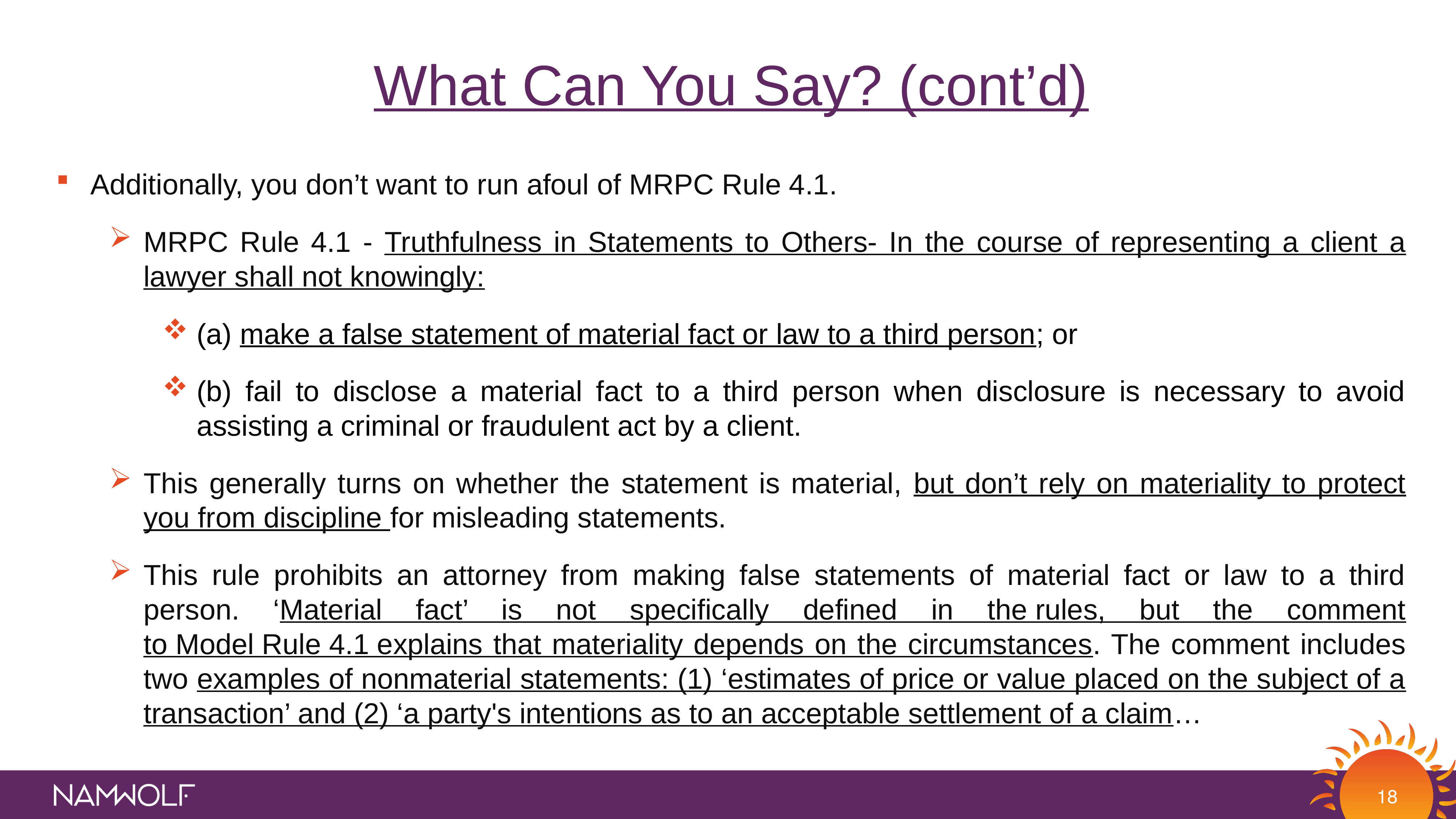

What Can You Say? (cont’d)
Additionally, you don’t want to run afoul of MRPC Rule 4.1.
MRPC Rule 4.1 - Truthfulness in Statements to Others- In the course of representing a client a lawyer shall not knowingly:
(a) make a false statement of material fact or law to a third person; or
(b) fail to disclose a material fact to a third person when disclosure is necessary to avoid assisting a criminal or fraudulent act by a client.
This generally turns on whether the statement is material, but don’t rely on materiality to protect you from discipline for misleading statements.
This rule prohibits an attorney from making false statements of material fact or law to a third person. ‘Material fact’ is not specifically defined in the rules, but the comment to Model Rule 4.1 explains that materiality depends on the circumstances. The comment includes two examples of nonmaterial statements: (1) ‘estimates of price or value placed on the subject of a transaction’ and (2) ‘a party's intentions as to an acceptable settlement of a claim…